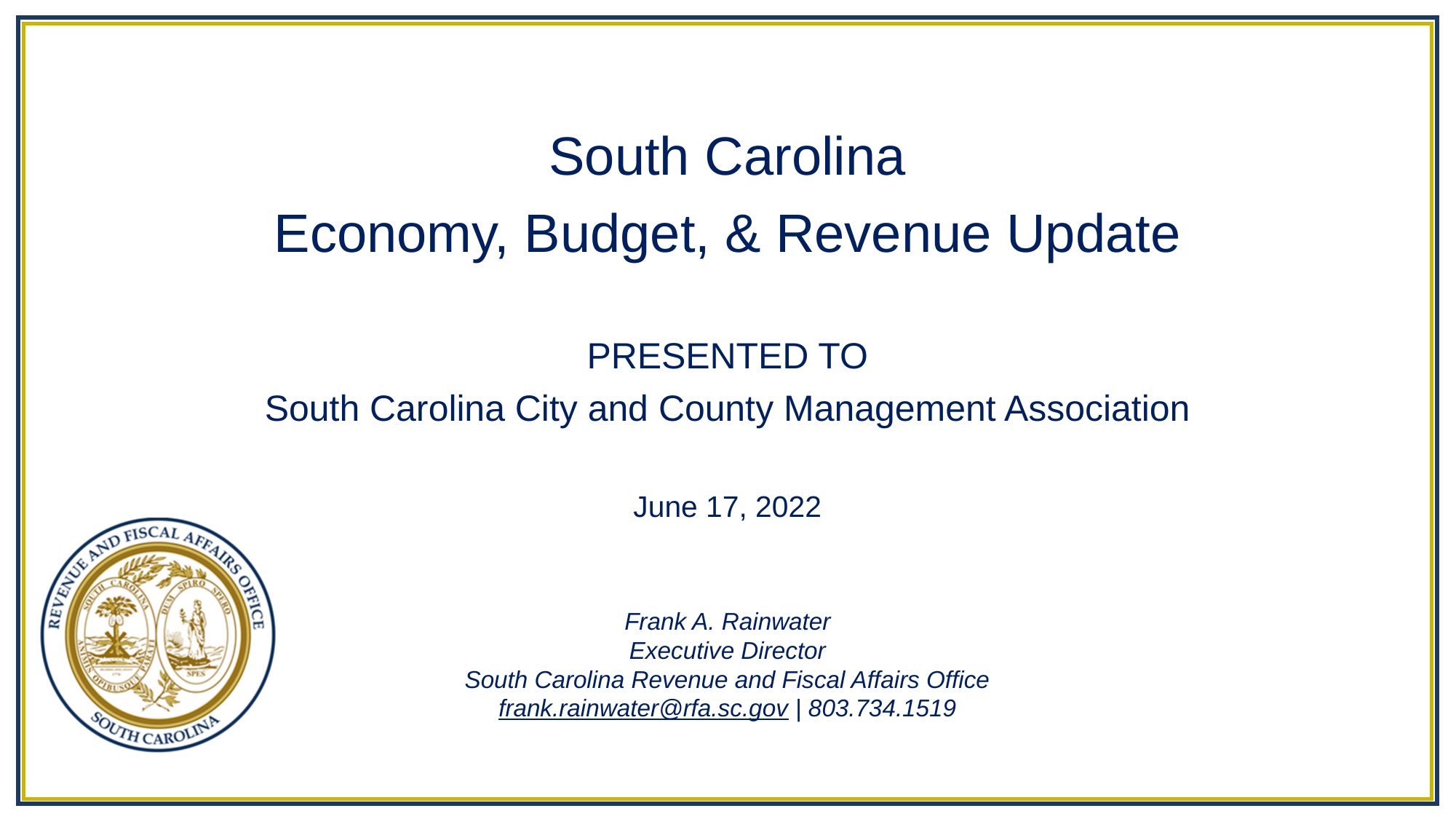

# South Carolina Economy, Budget, & Revenue Update PRESENTED TO South Carolina City and County Management Association June 17, 2022

Frank A. Rainwater
Executive Director
South Carolina Revenue and Fiscal Affairs Office
frank.rainwater@rfa.sc.gov | 803.734.1519